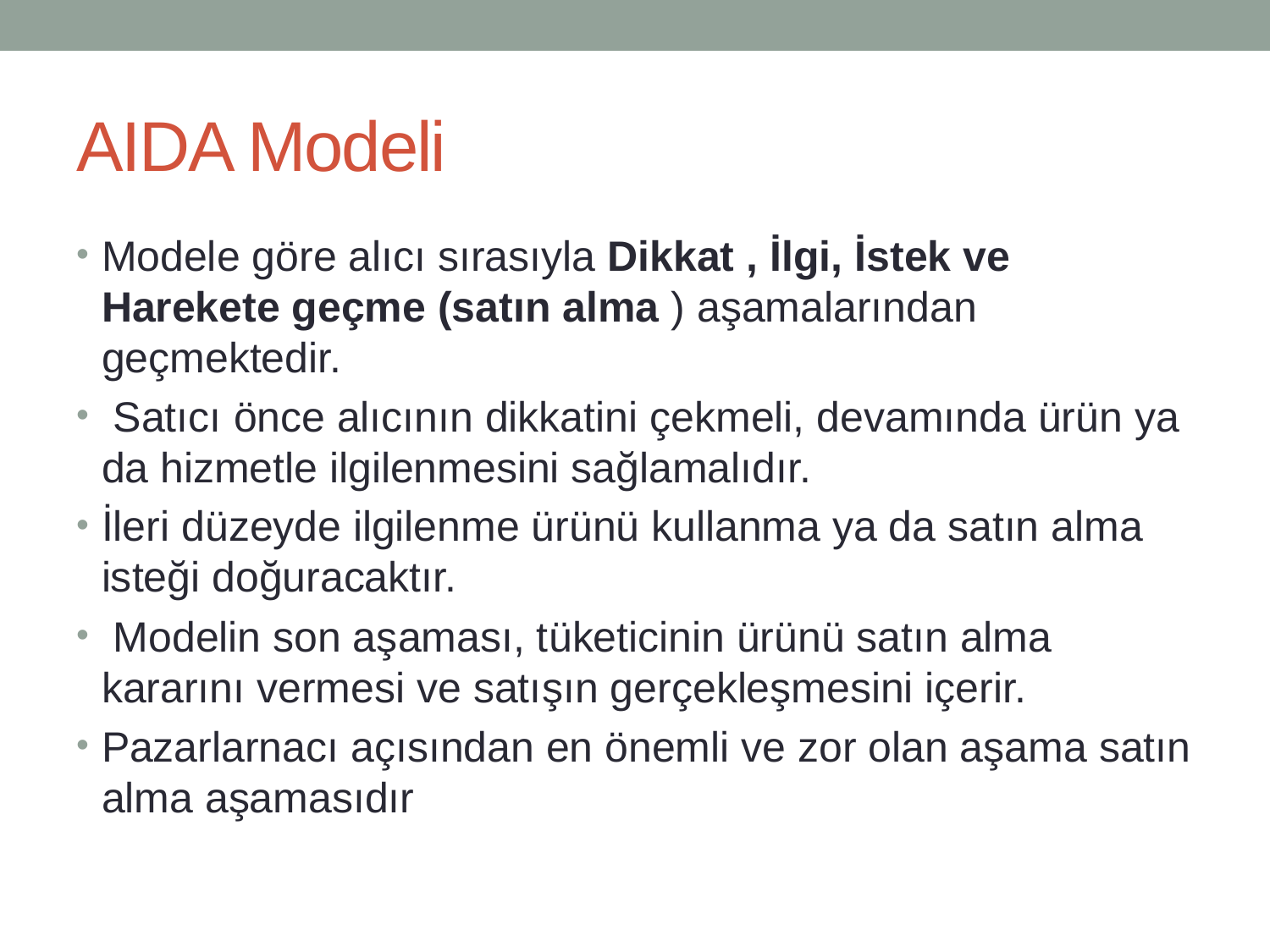

# AIDA Modeli
Modele göre alıcı sırasıyla Dikkat , İlgi, İstek ve Harekete geçme (satın alma ) aşamalarından geçmektedir.
 Satıcı önce alıcının dikkatini çekmeli, devamında ürün ya da hizmetle ilgilenmesini sağlamalıdır.
İleri düzeyde ilgilenme ürünü kullanma ya da satın alma isteği doğuracaktır.
 Modelin son aşaması, tüketicinin ürünü satın alma kararını vermesi ve satışın gerçekleşmesini içerir.
Pazarlarnacı açısından en önemli ve zor olan aşama satın alma aşamasıdır